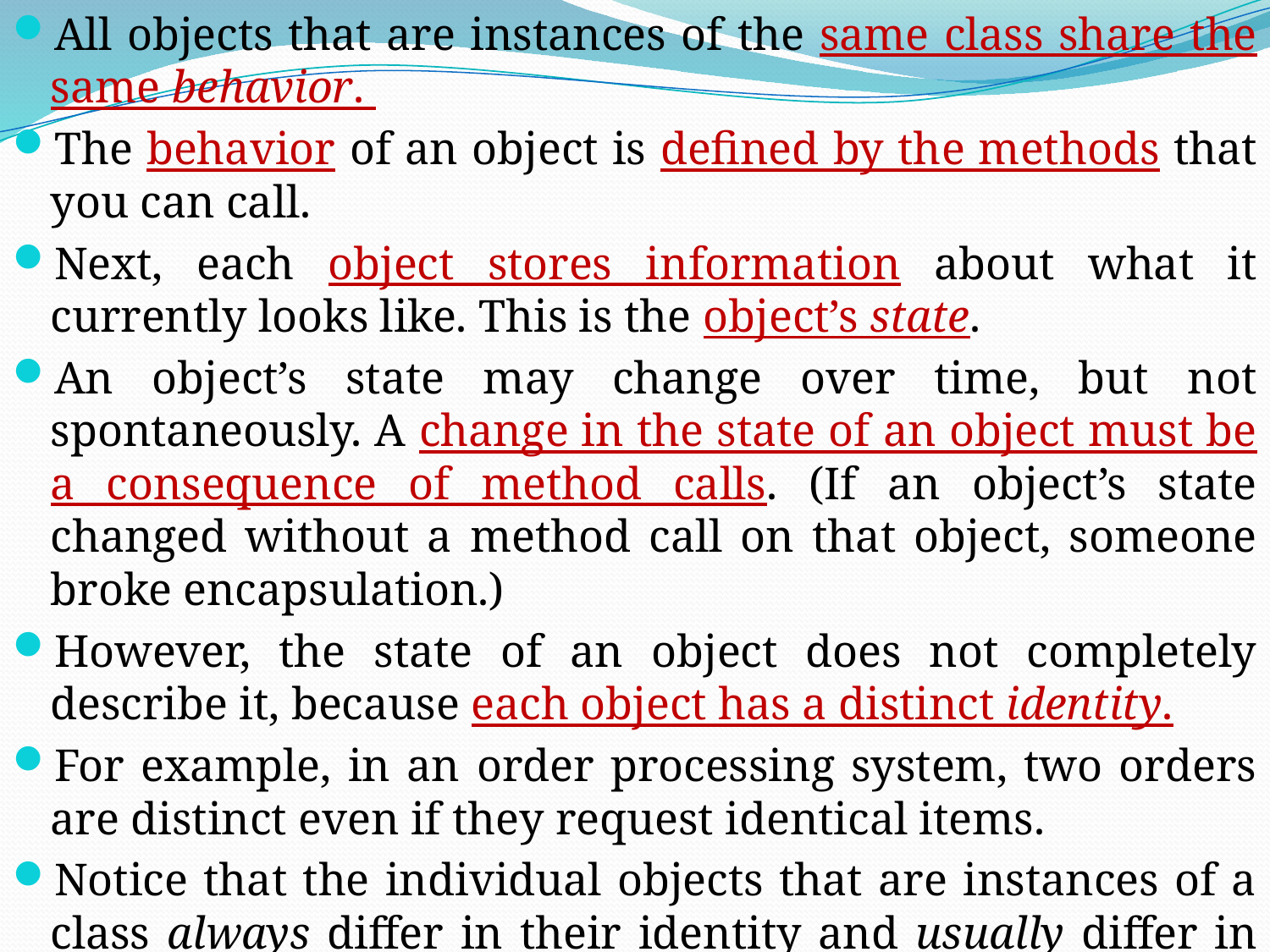

All objects that are instances of the same class share the same behavior.
The behavior of an object is defined by the methods that you can call.
Next, each object stores information about what it currently looks like. This is the object’s state.
An object’s state may change over time, but not spontaneously. A change in the state of an object must be a consequence of method calls. (If an object’s state changed without a method call on that object, someone broke encapsulation.)
However, the state of an object does not completely describe it, because each object has a distinct identity.
For example, in an order processing system, two orders are distinct even if they request identical items.
Notice that the individual objects that are instances of a class always differ in their identity and usually differ in their state.